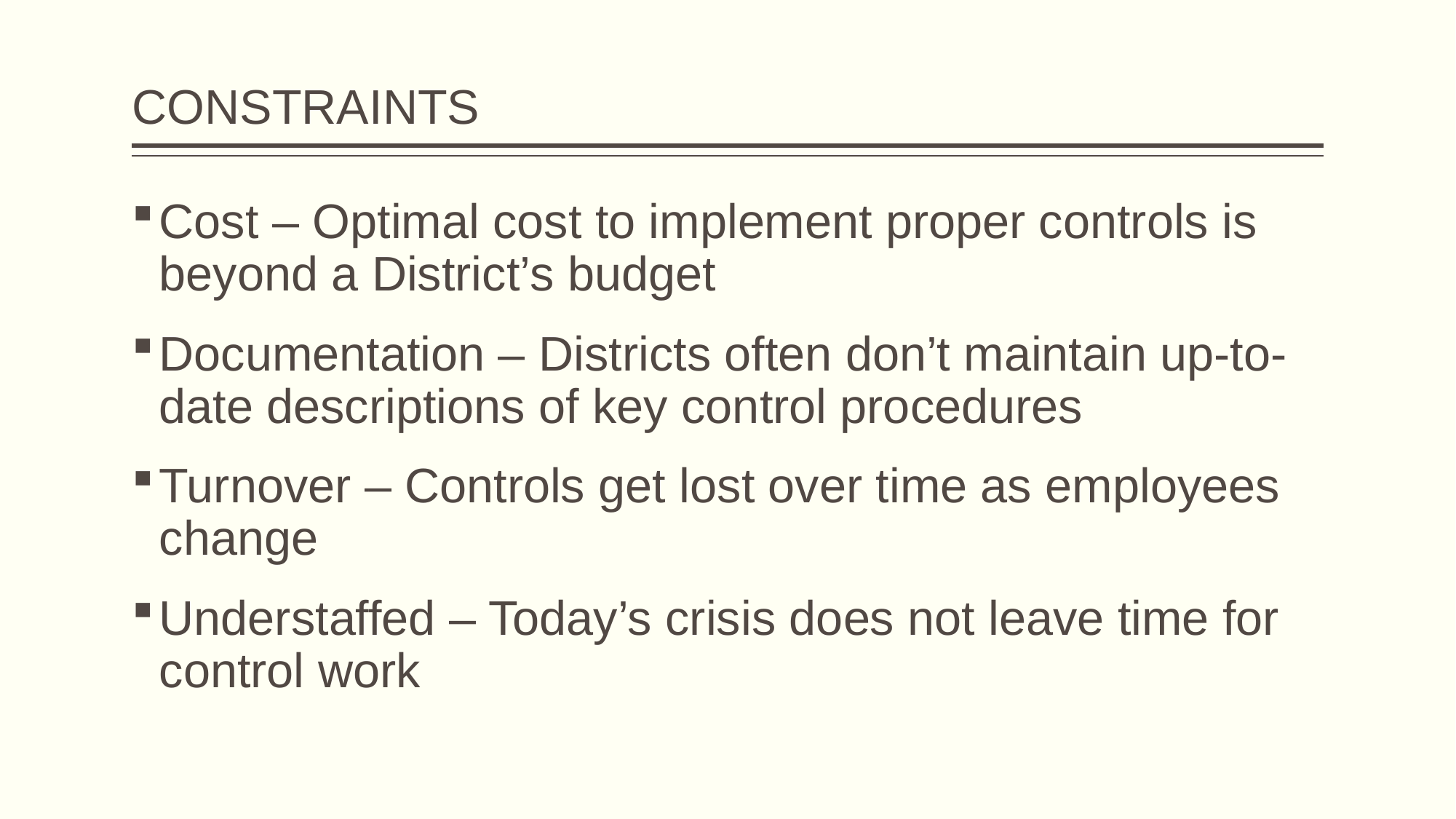

# CONSTRAINTS
Cost – Optimal cost to implement proper controls is beyond a District’s budget
Documentation – Districts often don’t maintain up-to-date descriptions of key control procedures
Turnover – Controls get lost over time as employees change
Understaffed – Today’s crisis does not leave time for control work